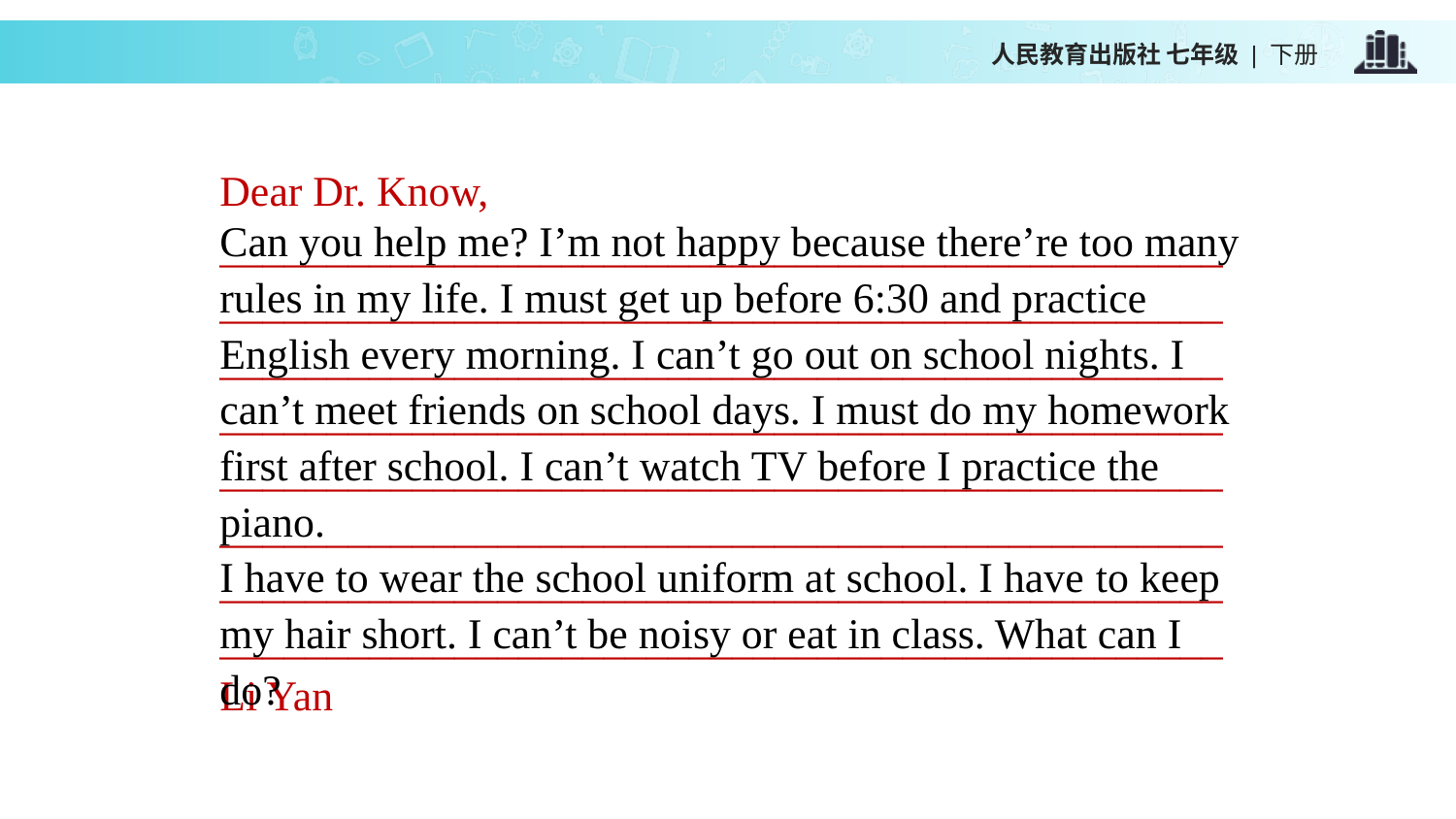

Dear Dr. Know,
________________________________________________________________________________________________________________________________________________________________________________________________________________________________________________________________________________________________________________________________________________________________________________________Li Yan
Can you help me? I’m not happy because there’re too many rules in my life. I must get up before 6:30 and practice English every morning. I can’t go out on school nights. I can’t meet friends on school days. I must do my homework first after school. I can’t watch TV before I practice the piano.
I have to wear the school uniform at school. I have to keep my hair short. I can’t be noisy or eat in class. What can I do?